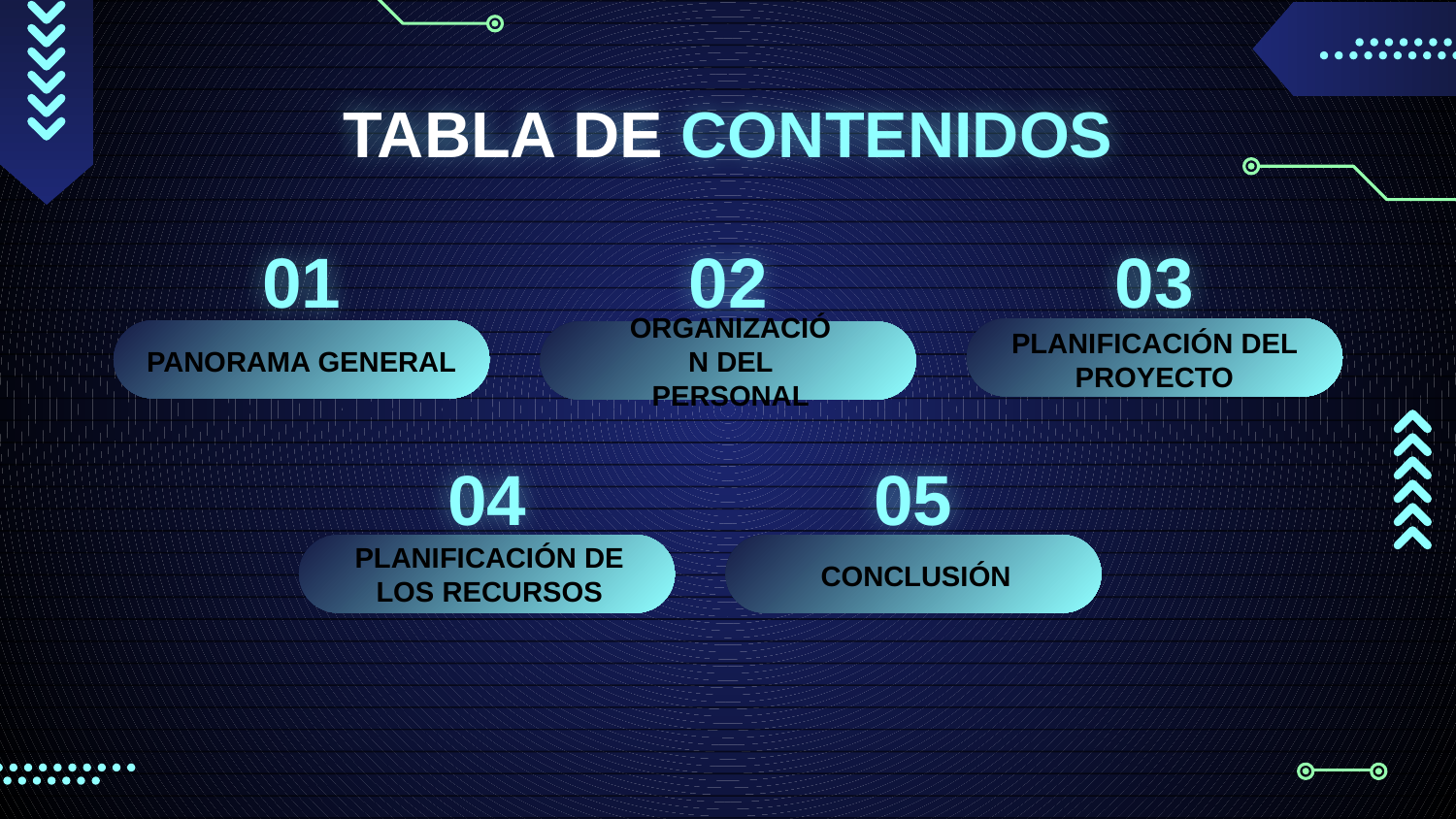

# TABLA DE CONTENIDOS

01
02
03

PLANIFICACIÓN DEL PROYECTO
PANORAMA GENERAL
ORGANIZACIÓN DEL PERSONAL
04
05

PLANIFICACIÓN DE LOS RECURSOS
CONCLUSIÓN